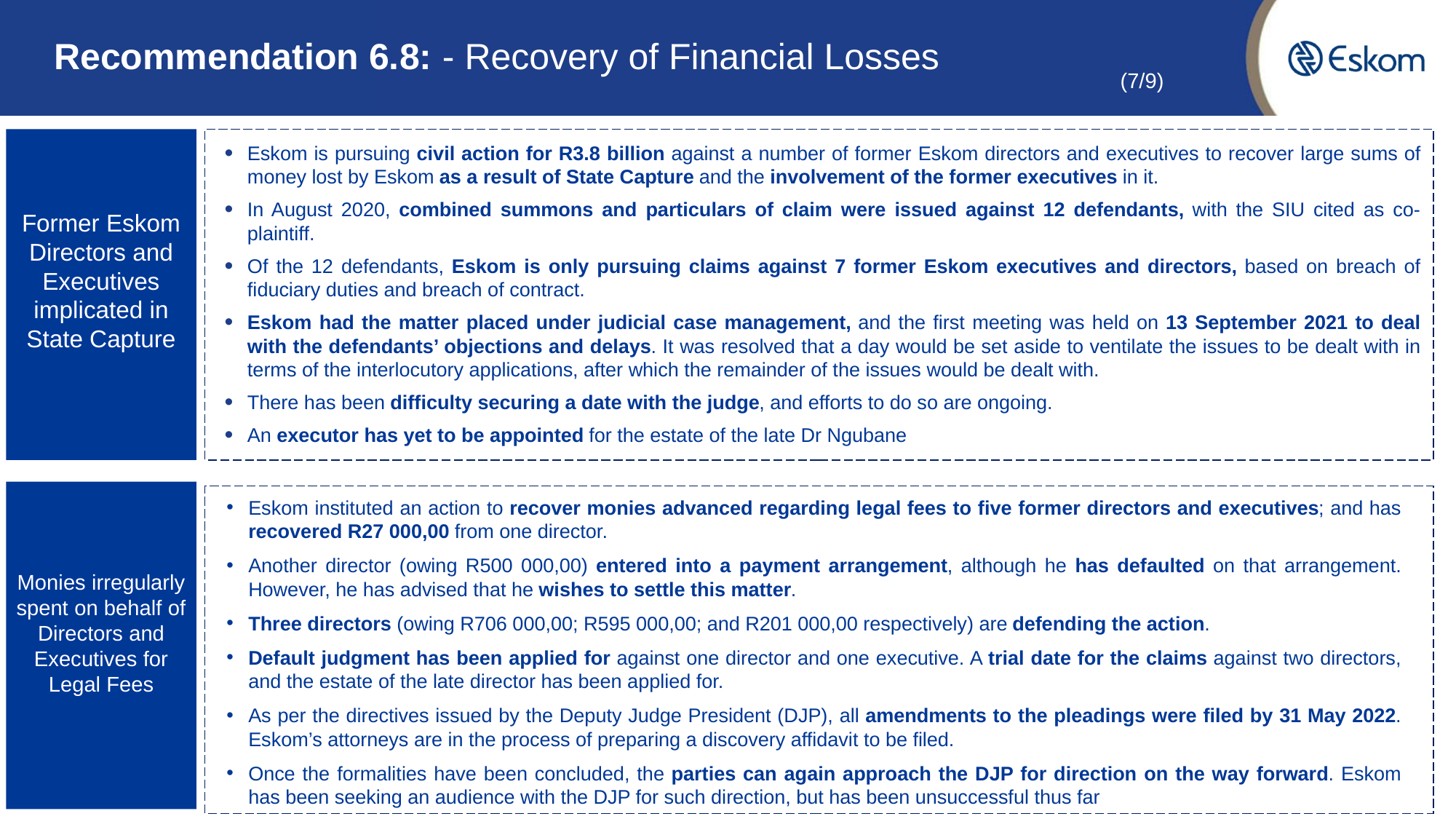

# Recommendation 6.8: - Recovery of Financial Losses
(7/9)
Former Eskom Directors and Executives implicated in State Capture

Eskom is pursuing civil action for R3.8 billion against a number of former Eskom directors and executives to recover large sums of money lost by Eskom as a result of State Capture and the involvement of the former executives in it.
In August 2020, combined summons and particulars of claim were issued against 12 defendants, with the SIU cited as co-plaintiff.
Of the 12 defendants, Eskom is only pursuing claims against 7 former Eskom executives and directors, based on breach of fiduciary duties and breach of contract.
Eskom had the matter placed under judicial case management, and the first meeting was held on 13 September 2021 to deal with the defendants’ objections and delays. It was resolved that a day would be set aside to ventilate the issues to be dealt with in terms of the interlocutory applications, after which the remainder of the issues would be dealt with.
There has been difficulty securing a date with the judge, and efforts to do so are ongoing.
An executor has yet to be appointed for the estate of the late Dr Ngubane

Monies irregularly spent on behalf of Directors and Executives for Legal Fees

Eskom instituted an action to recover monies advanced regarding legal fees to five former directors and executives; and has recovered R27 000,00 from one director.
Another director (owing R500 000,00) entered into a payment arrangement, although he has defaulted on that arrangement. However, he has advised that he wishes to settle this matter.
Three directors (owing R706 000,00; R595 000,00; and R201 000,00 respectively) are defending the action.
Default judgment has been applied for against one director and one executive. A trial date for the claims against two directors, and the estate of the late director has been applied for.
As per the directives issued by the Deputy Judge President (DJP), all amendments to the pleadings were filed by 31 May 2022. Eskom’s attorneys are in the process of preparing a discovery affidavit to be filed.
Once the formalities have been concluded, the parties can again approach the DJP for direction on the way forward. Eskom has been seeking an audience with the DJP for such direction, but has been unsuccessful thus far